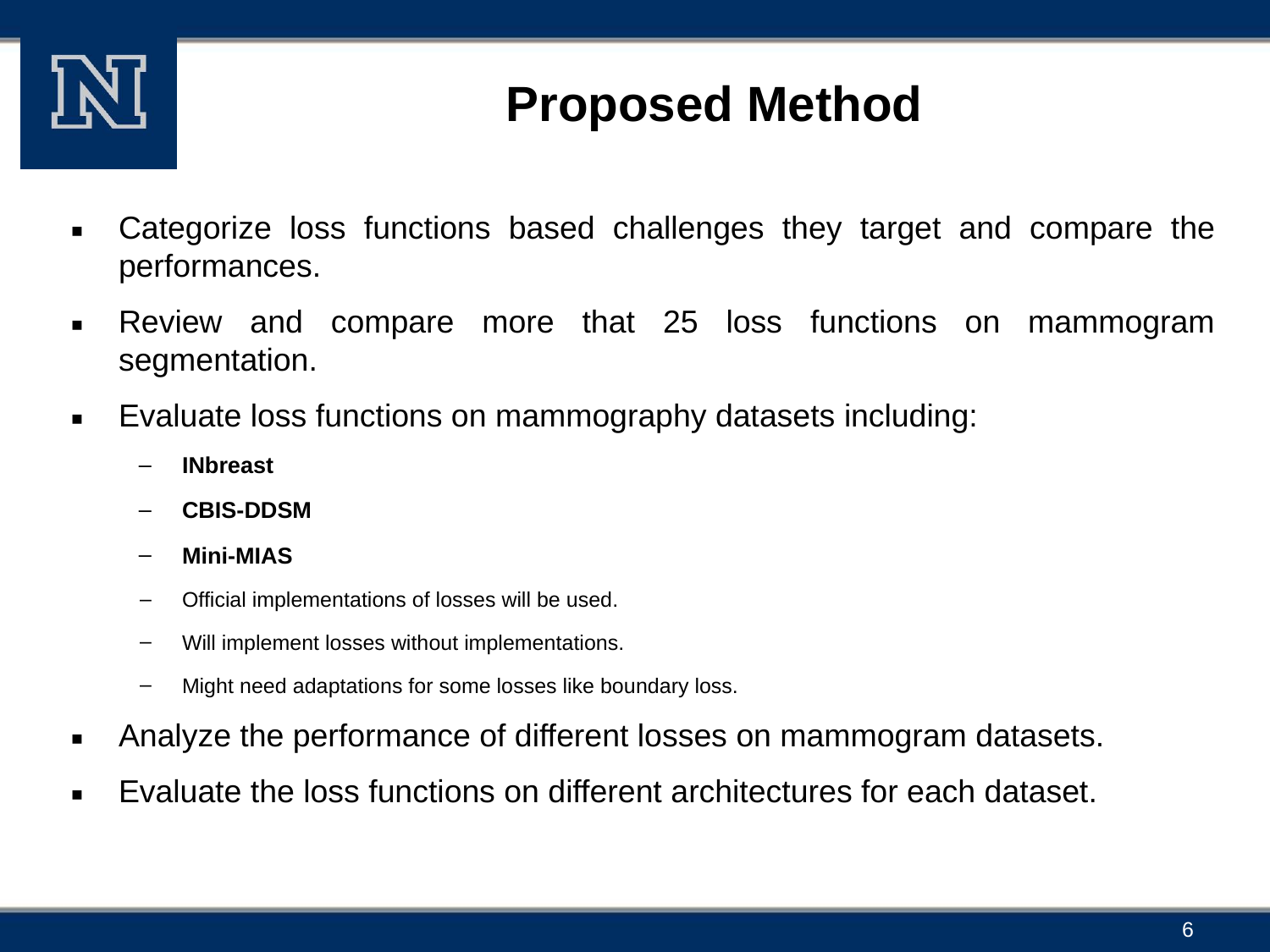

# Proposed Method
Categorize loss functions based challenges they target and compare the performances.
Review and compare more that 25 loss functions on mammogram segmentation.
Evaluate loss functions on mammography datasets including:
INbreast
CBIS-DDSM
Mini-MIAS
Official implementations of losses will be used.
Will implement losses without implementations.
Might need adaptations for some losses like boundary loss.
Analyze the performance of different losses on mammogram datasets.
Evaluate the loss functions on different architectures for each dataset.

6